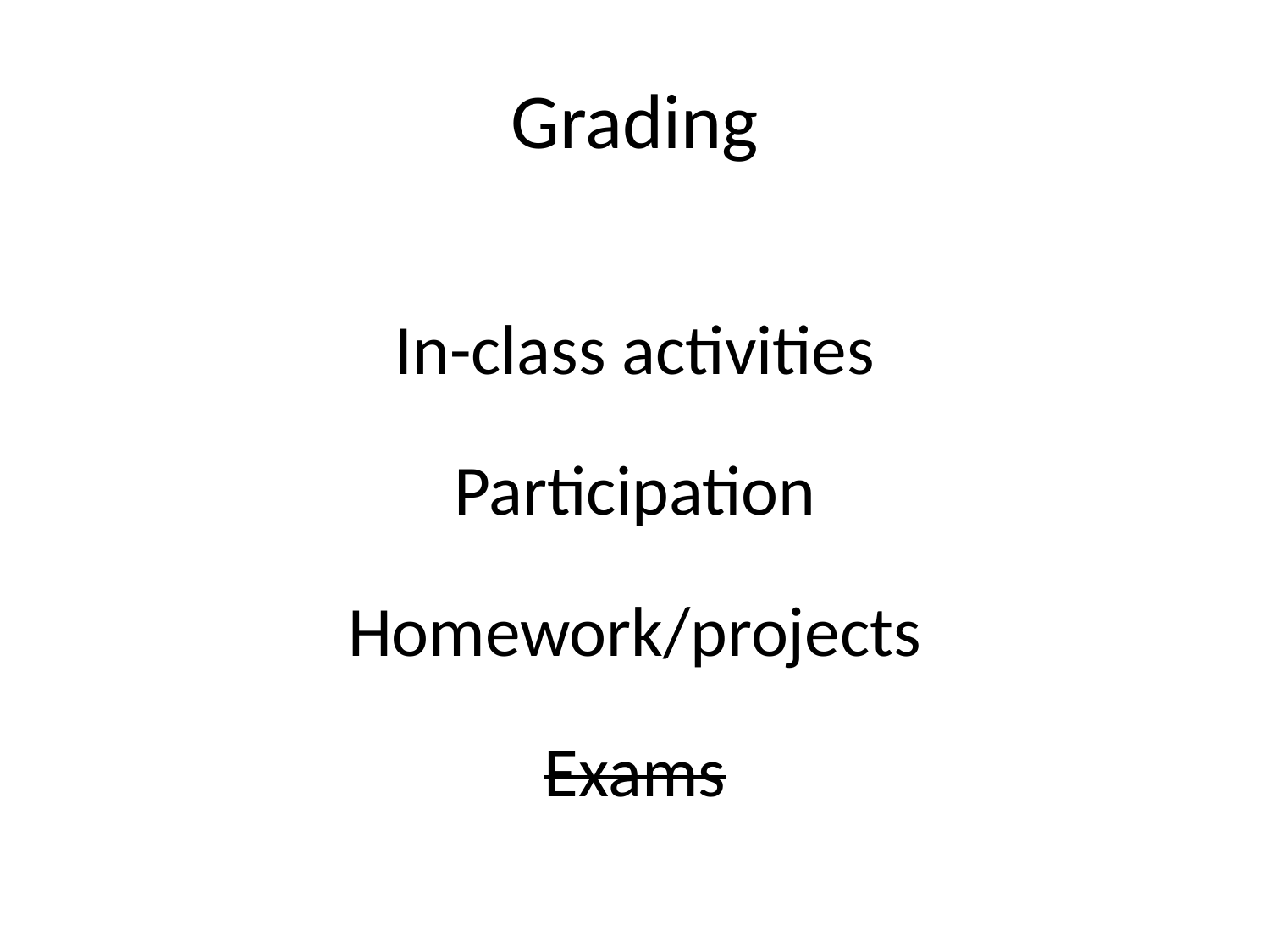

# Grading
In-class activities
Participation
Homework/projects
Exams